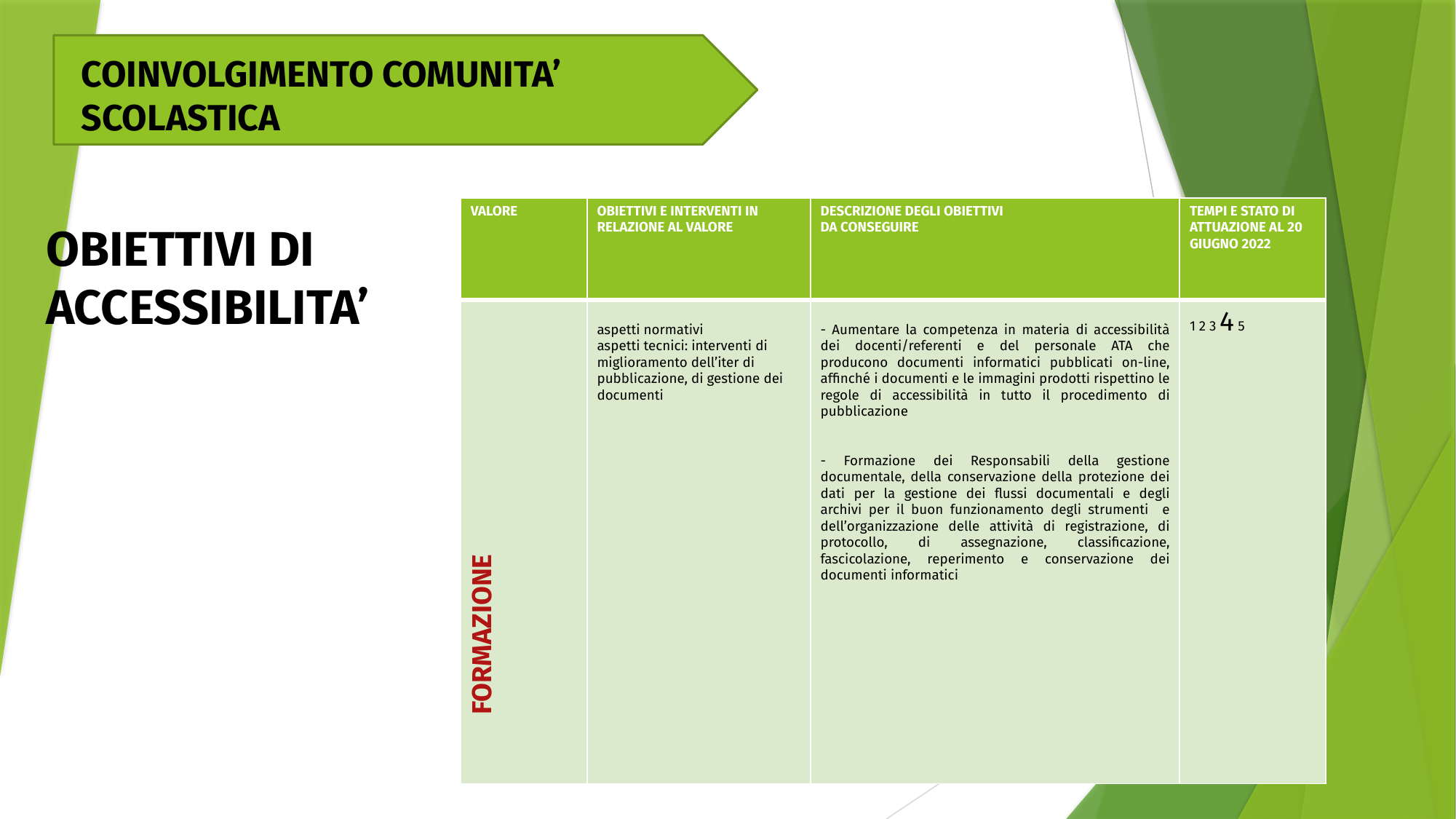

COINVOLGIMENTO COMUNITA’ SCOLASTICA
| VALORE | OBIETTIVI E INTERVENTI IN RELAZIONE AL VALORE | DESCRIZIONE DEGLI OBIETTIVI DA CONSEGUIRE | TEMPI E STATO DI ATTUAZIONE AL 20 GIUGNO 2022 |
| --- | --- | --- | --- |
| FORMAZIONE | aspetti normativi aspetti tecnici: interventi di miglioramento dell’iter di pubblicazione, di gestione dei documenti | - Aumentare la competenza in materia di accessibilità dei docenti/referenti e del personale ATA che producono documenti informatici pubblicati on-line, affinché i documenti e le immagini prodotti rispettino le regole di accessibilità in tutto il procedimento di pubblicazione     - Formazione dei Responsabili della gestione documentale, della conservazione della protezione dei dati per la gestione dei flussi documentali e degli archivi per il buon funzionamento degli strumenti e dell’organizzazione delle attività di registrazione, di protocollo, di assegnazione, classificazione, fascicolazione, reperimento e conservazione dei documenti informatici | 1 2 3 4 5 |
OBIETTIVI DI ACCESSIBILITA’